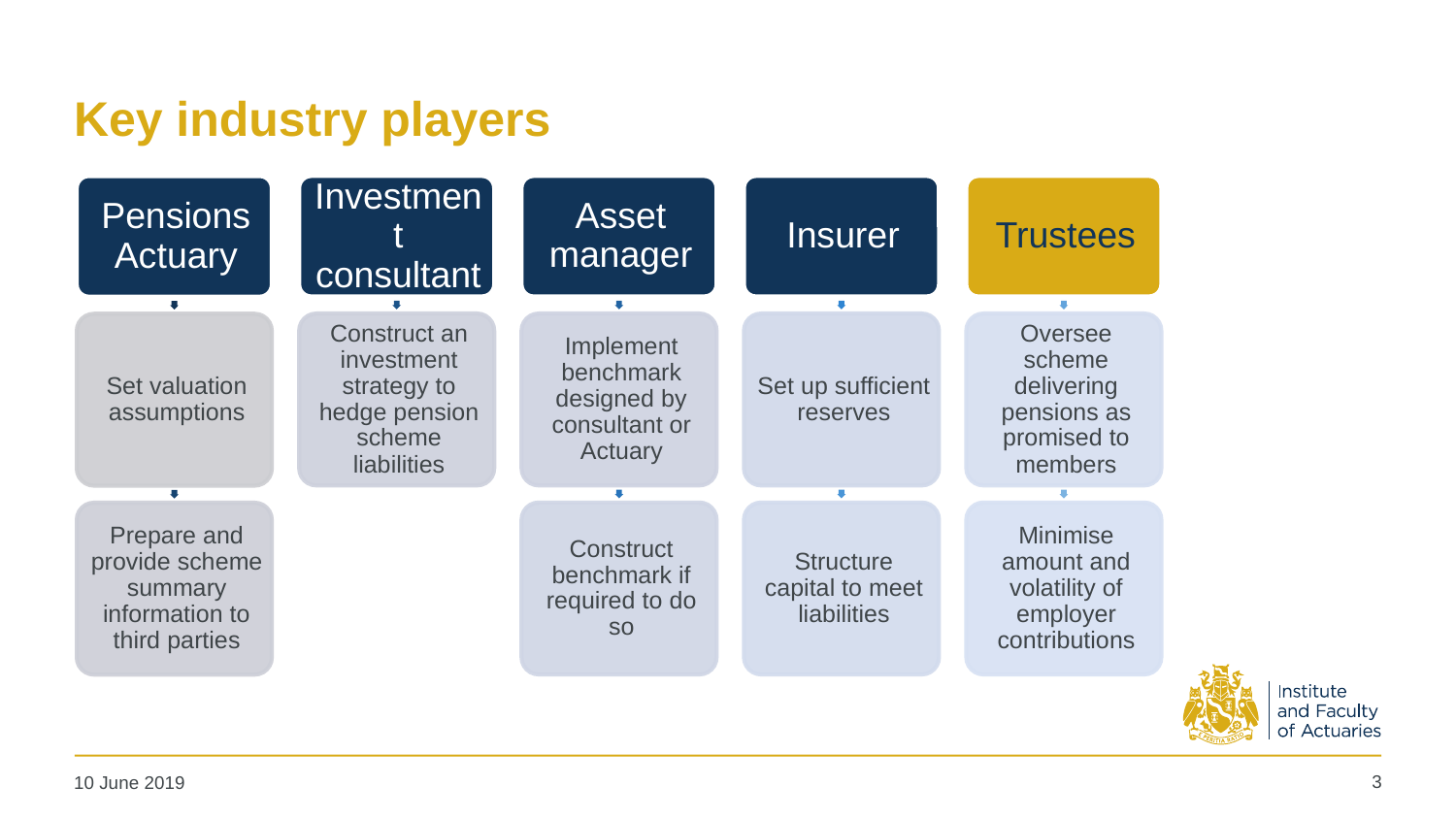

# Key industry players
Pensions Actuary
Set valuation assumptions
Prepare and provide scheme summary information to third parties
Investment consultant
Construct an investment strategy to hedge pension scheme liabilities
Asset manager
Implement benchmark designed by consultant or Actuary
Construct benchmark if required to do so
Insurer
Set up sufficient reserves
Structure capital to meet liabilities
Trustees
Oversee scheme delivering pensions as promised to members
Minimise amount and volatility of employer contributions
3
10 June 2019